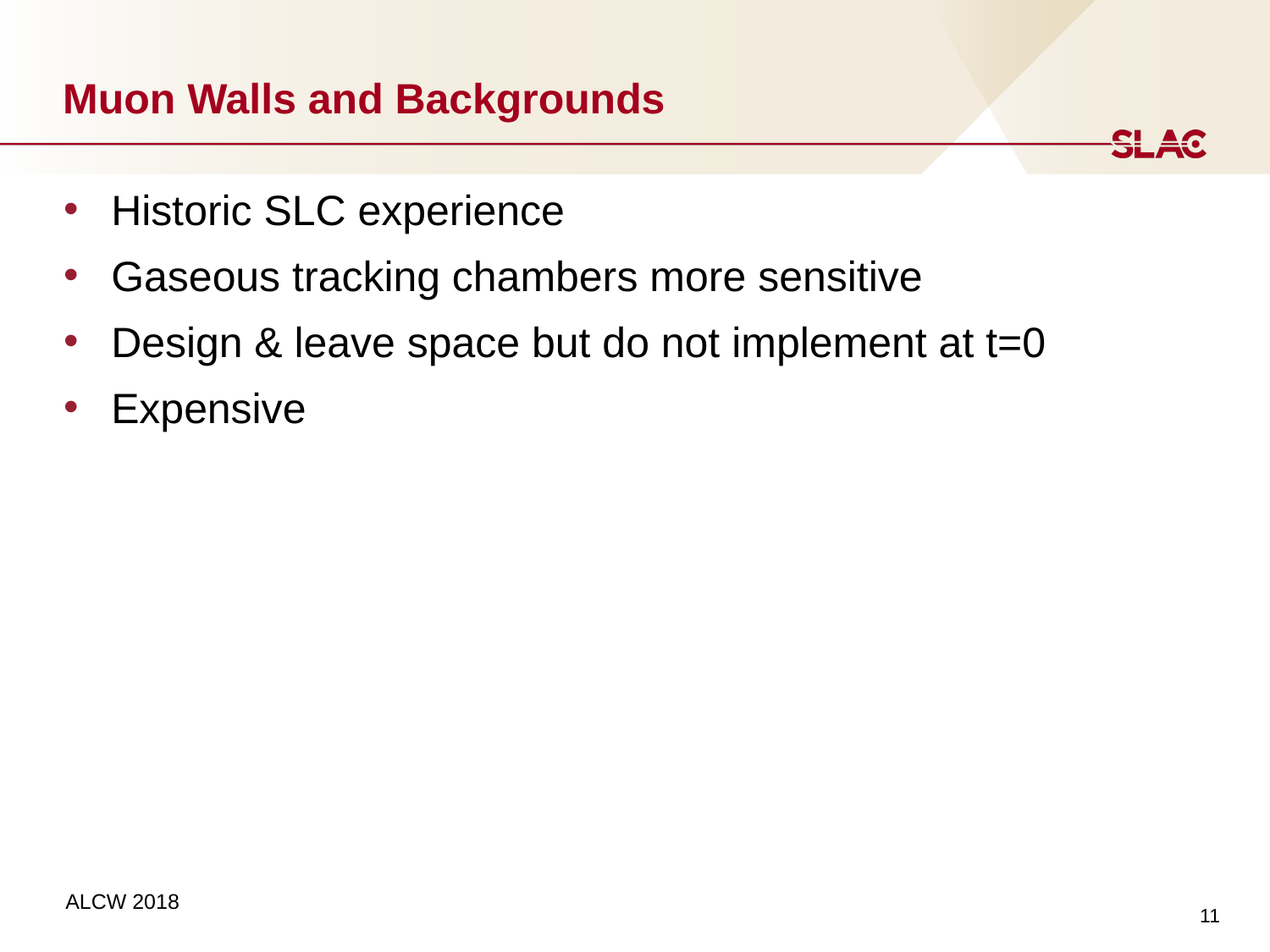

# Muon Walls and Backgrounds
Historic SLC experience
Gaseous tracking chambers more sensitive
Design & leave space but do not implement at t=0
Expensive
11
ALCW 2018